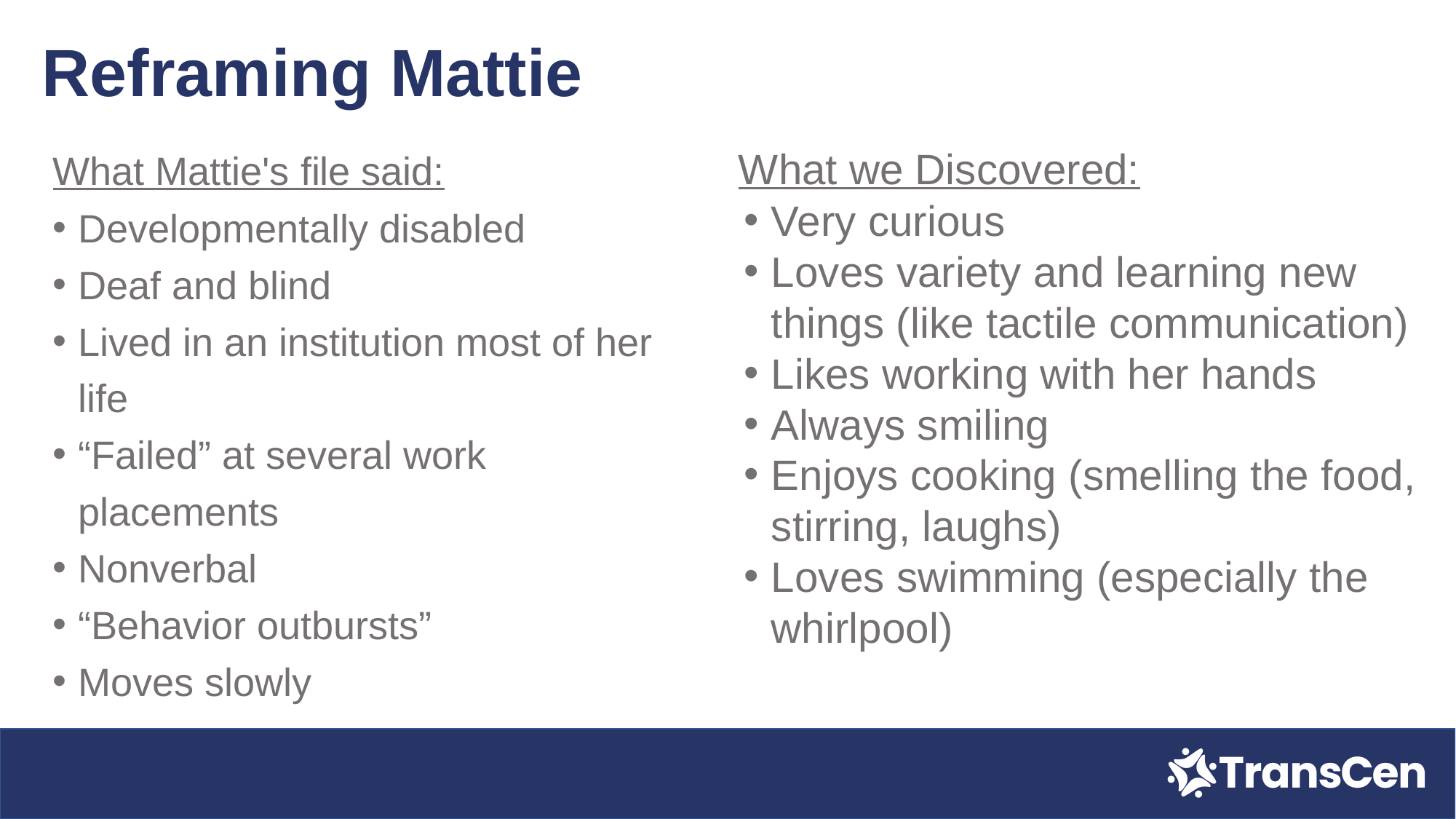

# Reframing Mattie
What we Discovered:
Very curious
Loves variety and learning new things (like tactile communication)
Likes working with her hands
Always smiling
Enjoys cooking (smelling the food, stirring, laughs)
Loves swimming (especially the whirlpool)

What Mattie's file said:
Developmentally disabled
Deaf and blind
Lived in an institution most of her life
“Failed” at several work placements
Nonverbal
“Behavior outbursts”
Moves slowly